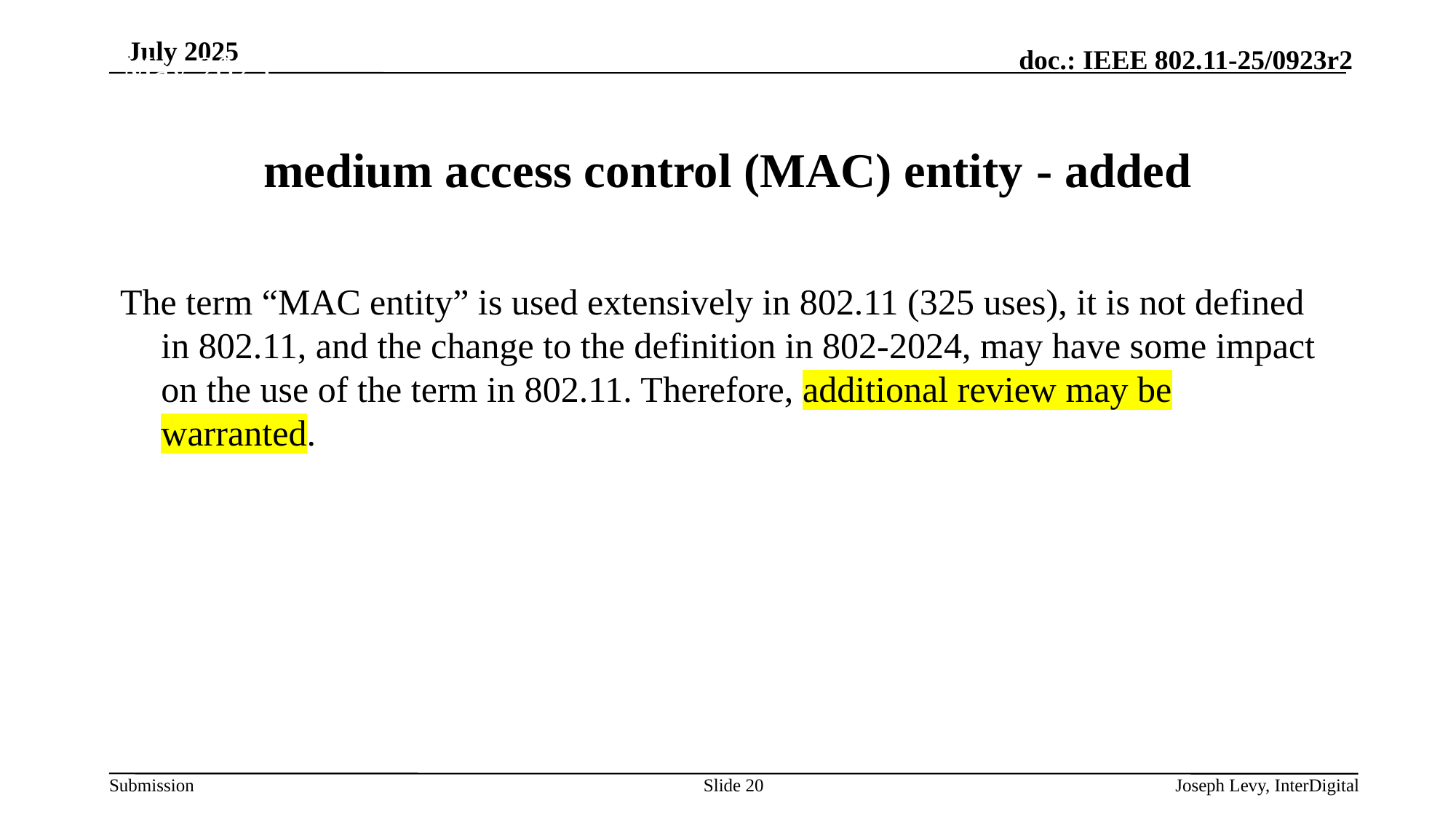

May 2025
# medium access control (MAC) entity - added
The term “MAC entity” is used extensively in 802.11 (325 uses), it is not defined in 802.11, and the change to the definition in 802-2024, may have some impact on the use of the term in 802.11. Therefore, additional review may be warranted.

Slide 20
Joseph Levy, InterDigital